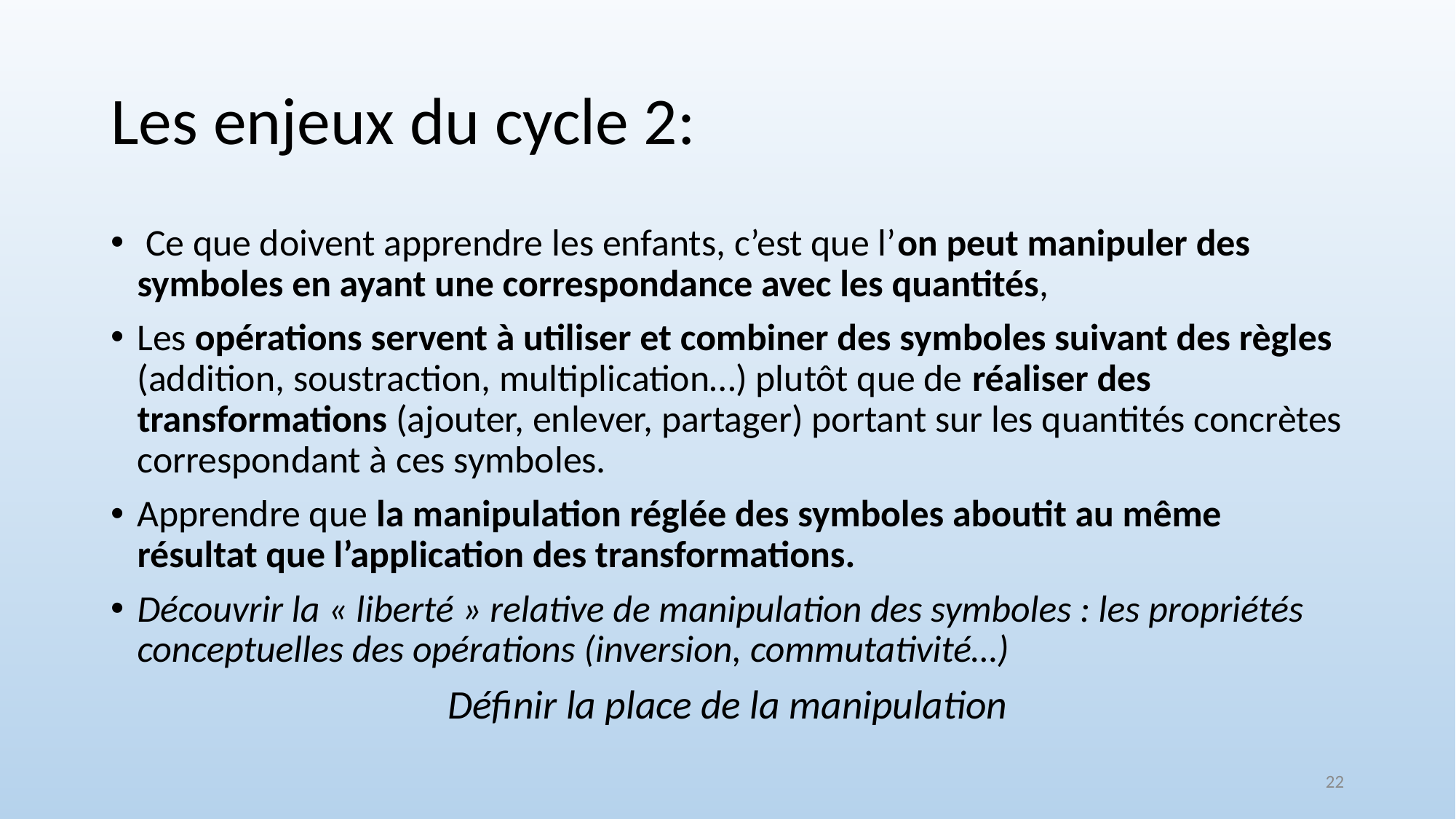

# Les enjeux du cycle 2:
 Ce que doivent apprendre les enfants, c’est que l’on peut manipuler des symboles en ayant une correspondance avec les quantités,
Les opérations servent à utiliser et combiner des symboles suivant des règles (addition, soustraction, multiplication…) plutôt que de réaliser des transformations (ajouter, enlever, partager) portant sur les quantités concrètes correspondant à ces symboles.
Apprendre que la manipulation réglée des symboles aboutit au même résultat que l’application des transformations.
Découvrir la « liberté » relative de manipulation des symboles : les propriétés conceptuelles des opérations (inversion, commutativité…)
Définir la place de la manipulation
22